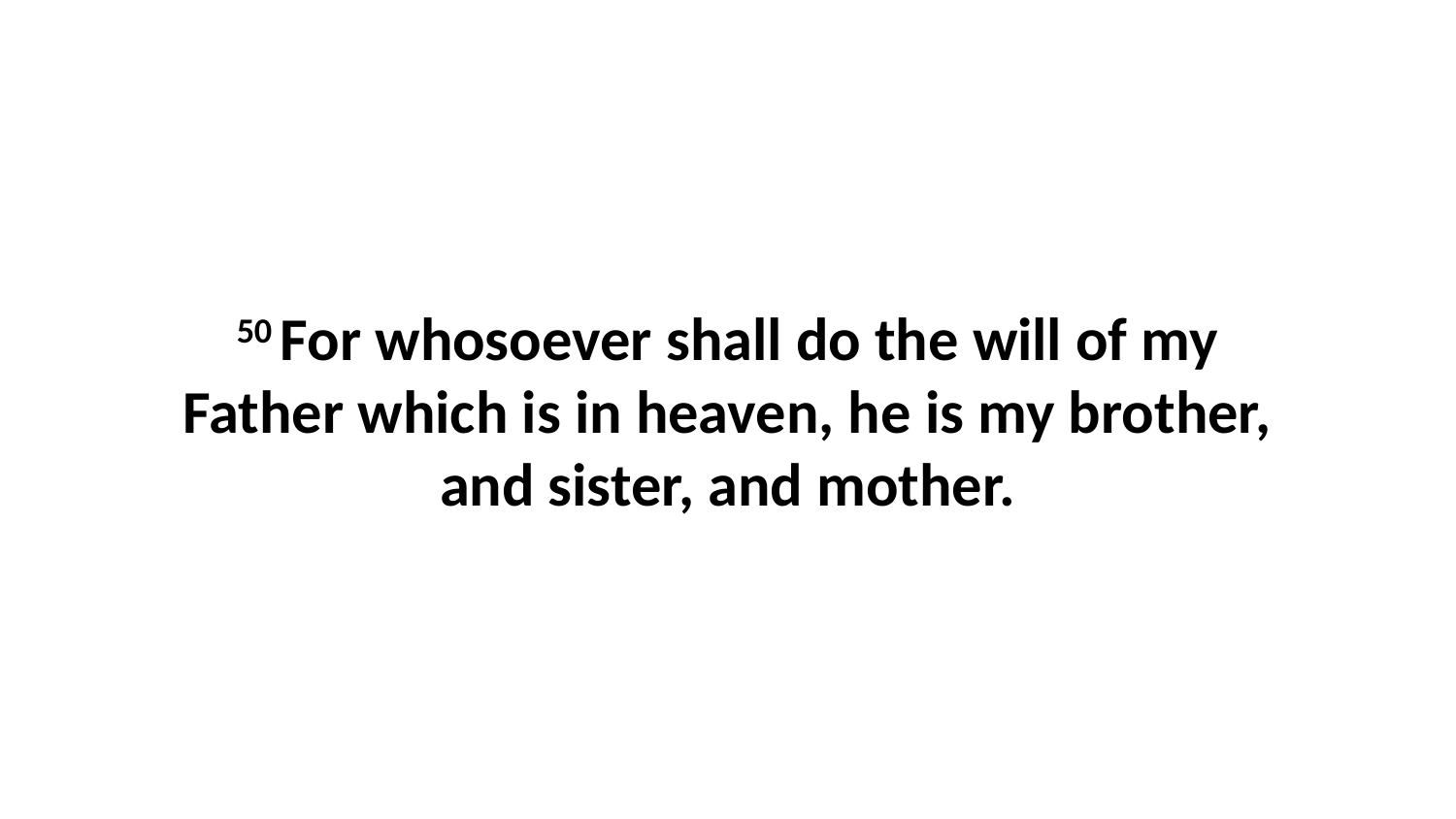

50 For whosoever shall do the will of my Father which is in heaven, he is my brother, and sister, and mother.